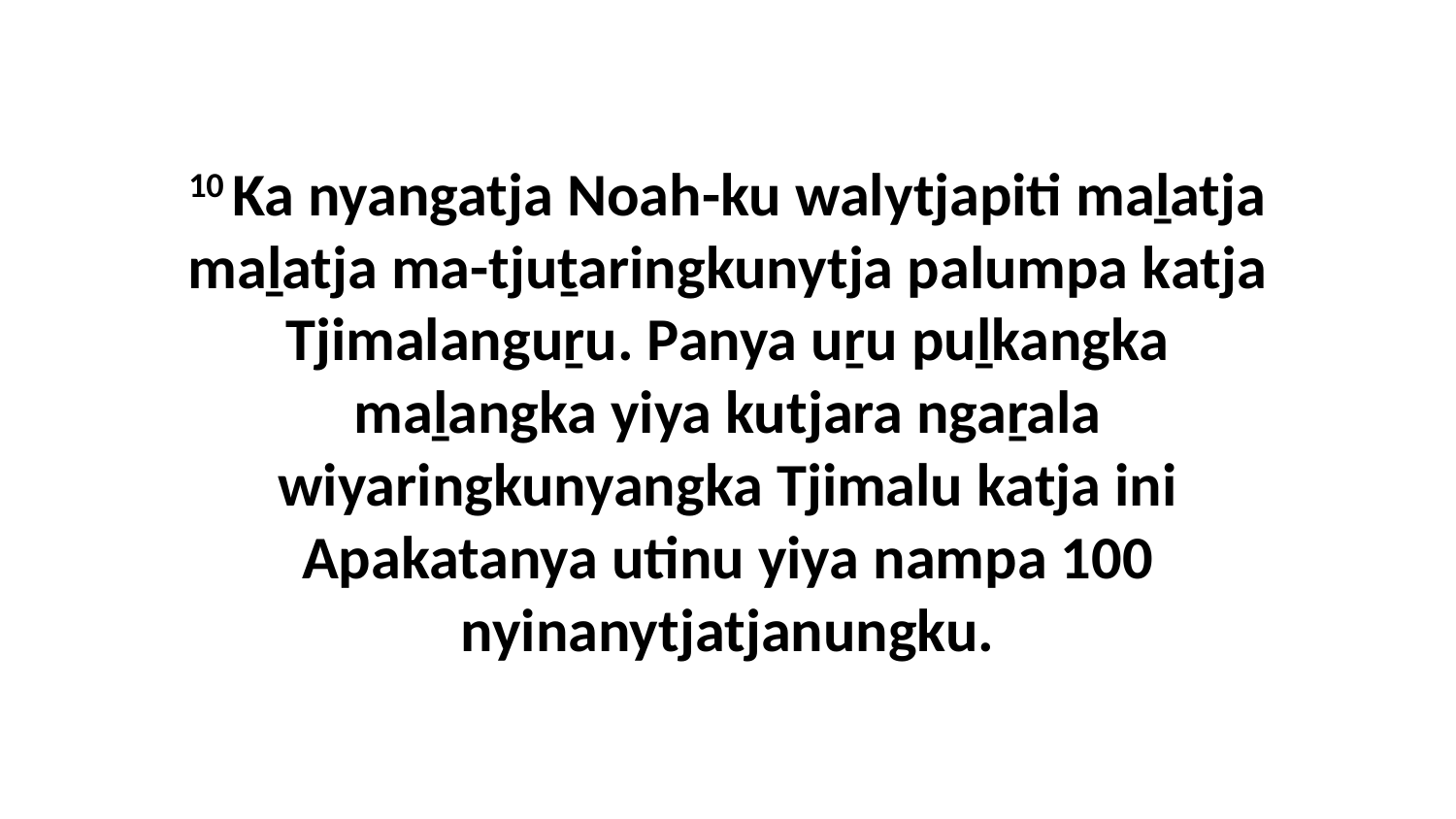

10 Ka nyangatja Noah-ku walytjapiti maḻatja maḻatja ma-tjuṯaringkunytja palumpa katja Tjimalanguṟu. Panya uṟu puḻkangka maḻangka yiya kutjara ngaṟala wiyaringkunyangka Tjimalu katja ini Apakatanya utinu yiya nampa 100 nyinanytjatjanungku.